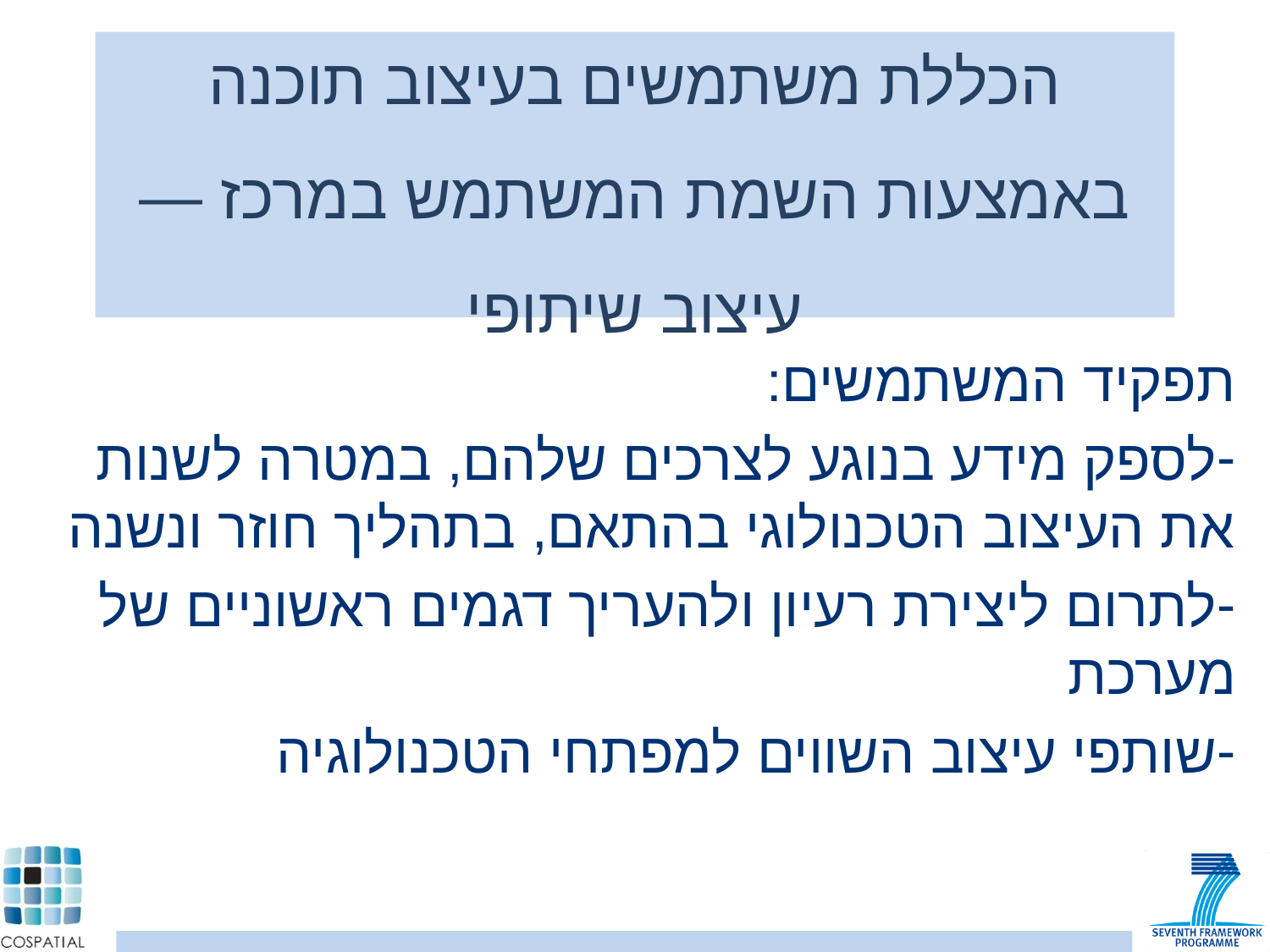

# הכללת משתמשים בעיצוב תוכנה באמצעות השמת המשתמש במרכז — עיצוב שיתופי
	תפקיד המשתמשים:
לספק מידע בנוגע לצרכים שלהם, במטרה לשנות את העיצוב הטכנולוגי בהתאם, בתהליך חוזר ונשנה
לתרום ליצירת רעיון ולהעריך דגמים ראשוניים של מערכת
שותפי עיצוב השווים למפתחי הטכנולוגיה